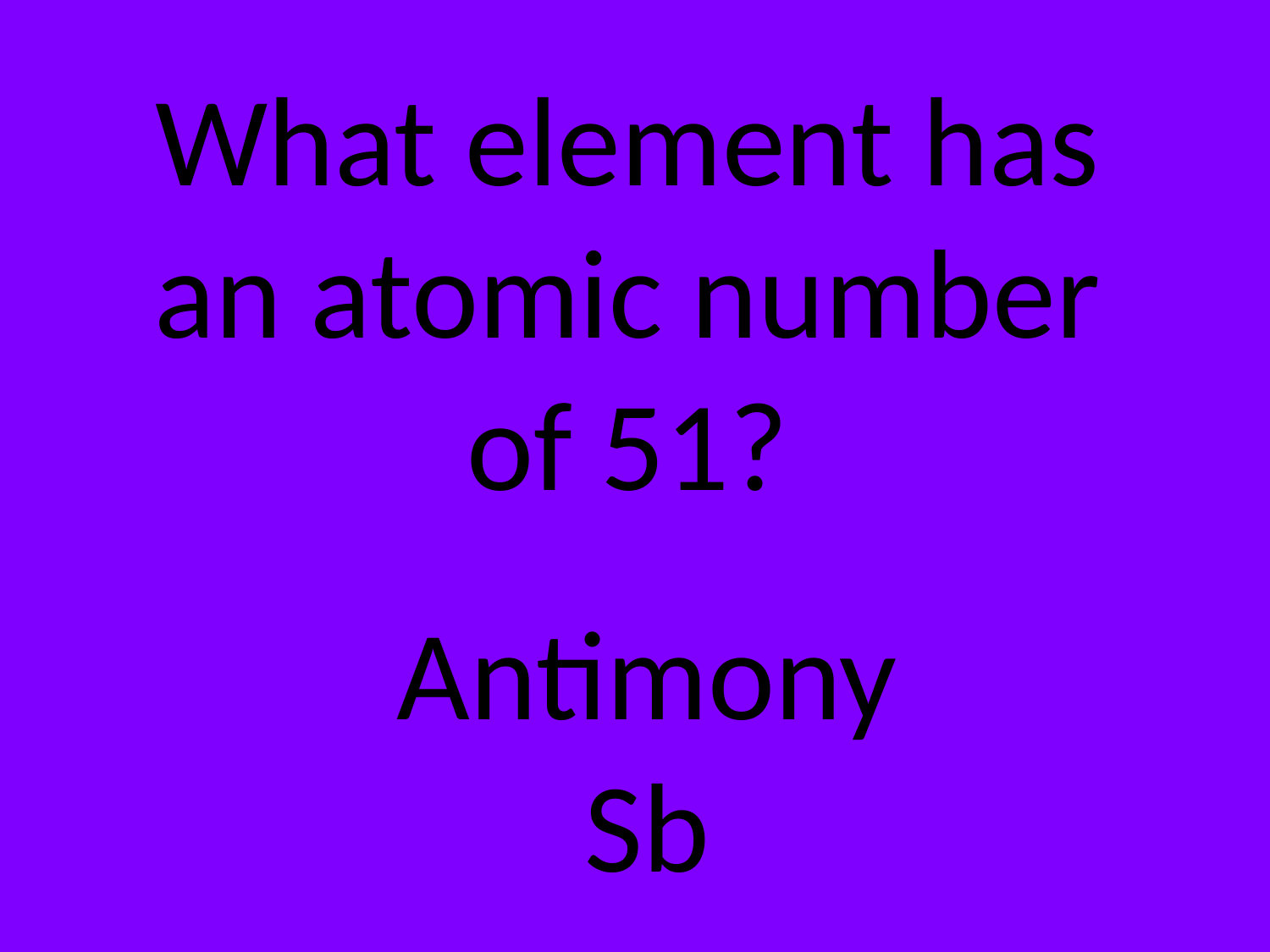

What element has an atomic number of 51?
Antimony
Sb